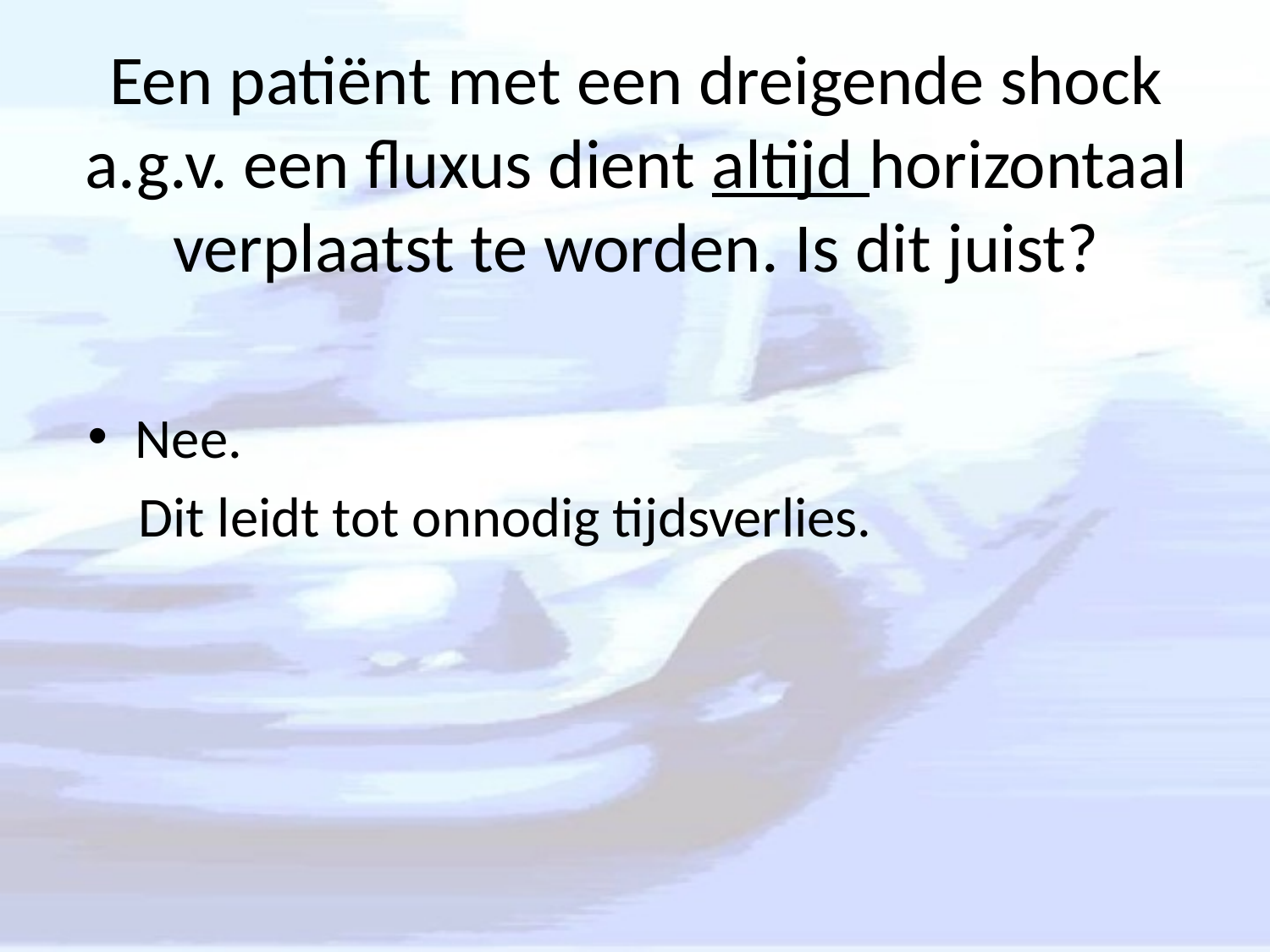

# Een patiënt met een dreigende shock a.g.v. een fluxus dient altijd horizontaal verplaatst te worden. Is dit juist?

Nee.
    Dit leidt tot onnodig tijdsverlies.